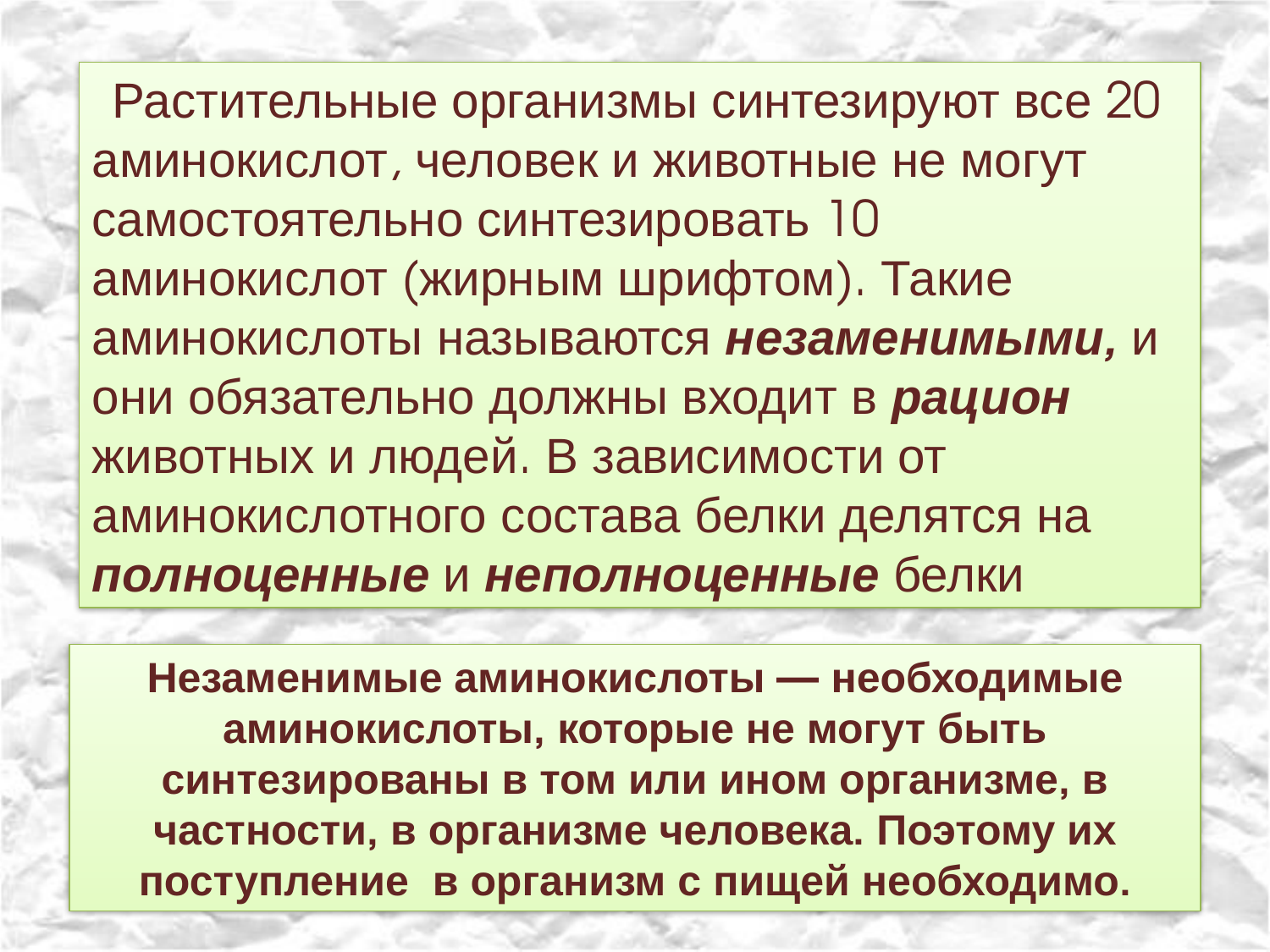

Растительные организмы синтезируют все 20 аминокислот, человек и животные не могут самостоятельно синтезировать 10 аминокислот (жирным шрифтом). Такие аминокислоты называются незаменимыми, и они обязательно должны входит в рацион животных и людей. В зависимости от аминокислотного состава белки делятся на полноценные и неполноценные белки
Незаменимые аминокислоты — необходимые аминокислоты, которые не могут быть синтезированы в том или ином организме, в частности, в организме человека. Поэтому их поступление  в организм с пищей необходимо.